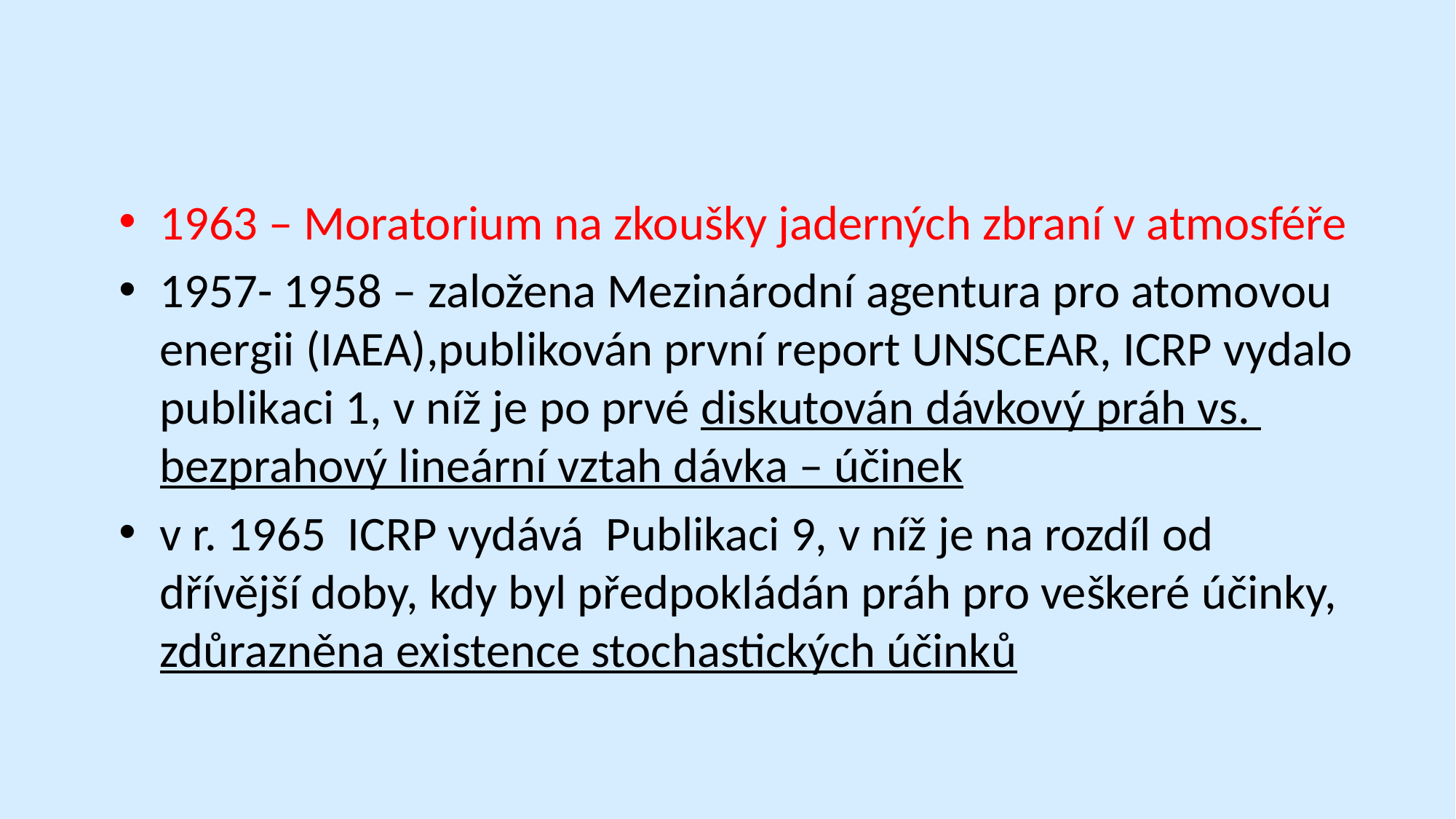

#
1963 – Moratorium na zkoušky jaderných zbraní v atmosféře
1957- 1958 – založena Mezinárodní agentura pro atomovou energii (IAEA),publikován první report UNSCEAR, ICRP vydalo publikaci 1, v níž je po prvé diskutován dávkový práh vs.  bezprahový lineární vztah dávka – účinek
v r. 1965  ICRP vydává  Publikaci 9, v níž je na rozdíl od dřívější doby, kdy byl předpokládán práh pro veškeré účinky, zdůrazněna existence stochastických účinků